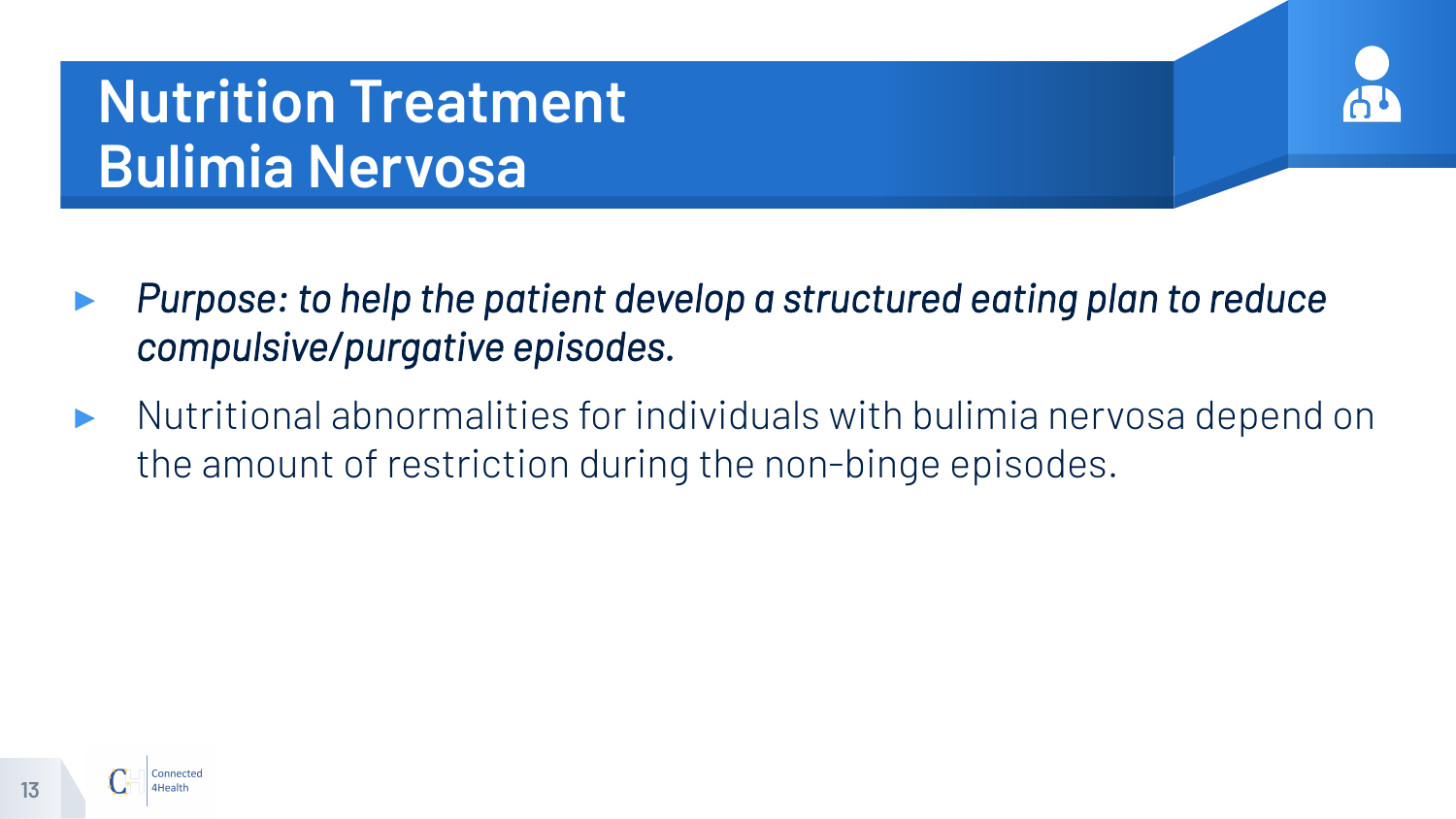

# Nutrition Treatment Bulimia Nervosa
Purpose: to help the patient develop a structured eating plan to reduce compulsive/purgative episodes.
Nutritional abnormalities for individuals with bulimia nervosa depend on the amount of restriction during the non-binge episodes.
13